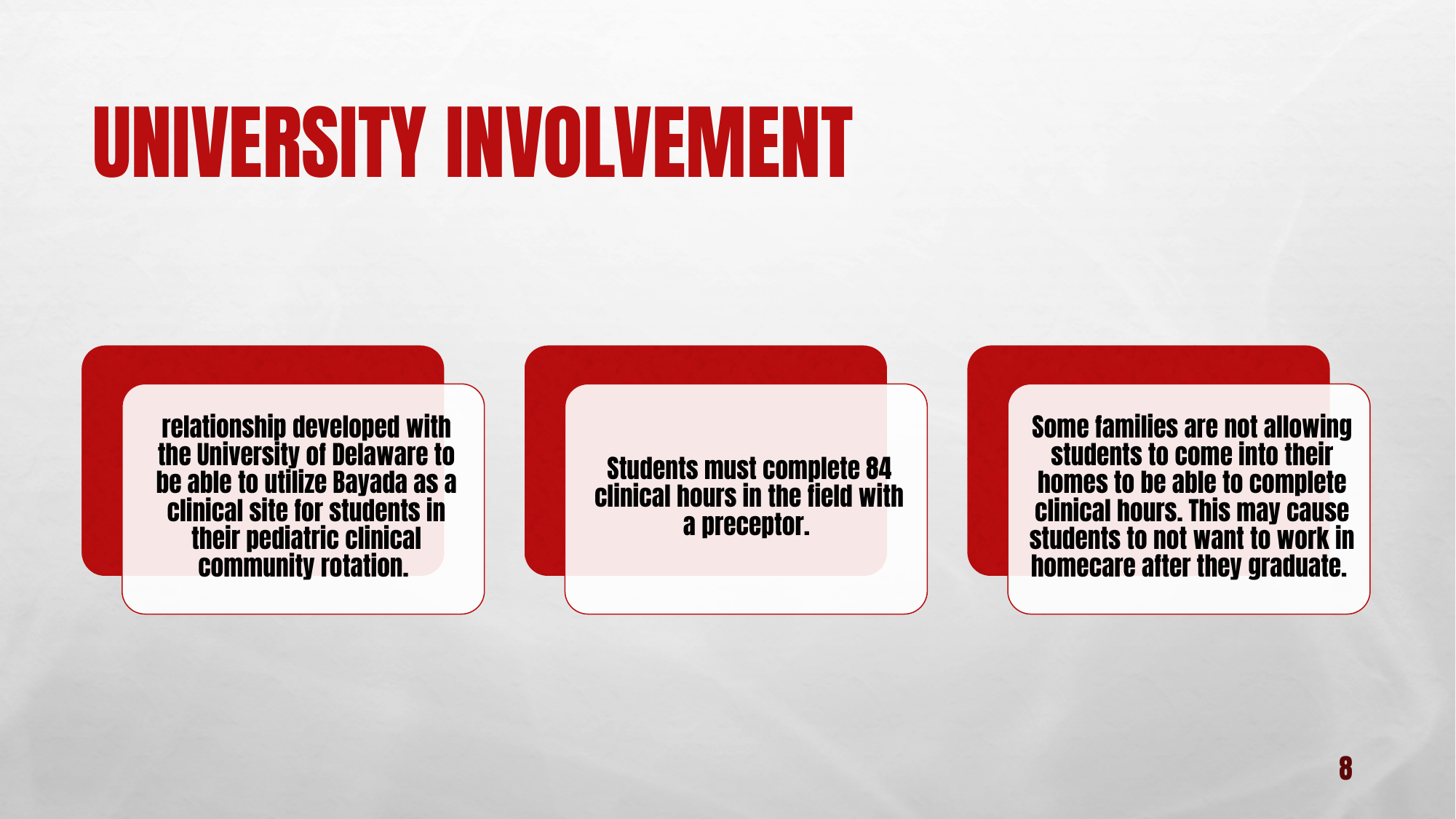

# University involvement
relationship developed with the University of Delaware to be able to utilize Bayada as a clinical site for students in their pediatric clinical community rotation.
Students must complete 84 clinical hours in the field with a preceptor.
Some families are not allowing students to come into their homes to be able to complete clinical hours. This may cause students to not want to work in homecare after they graduate.

8